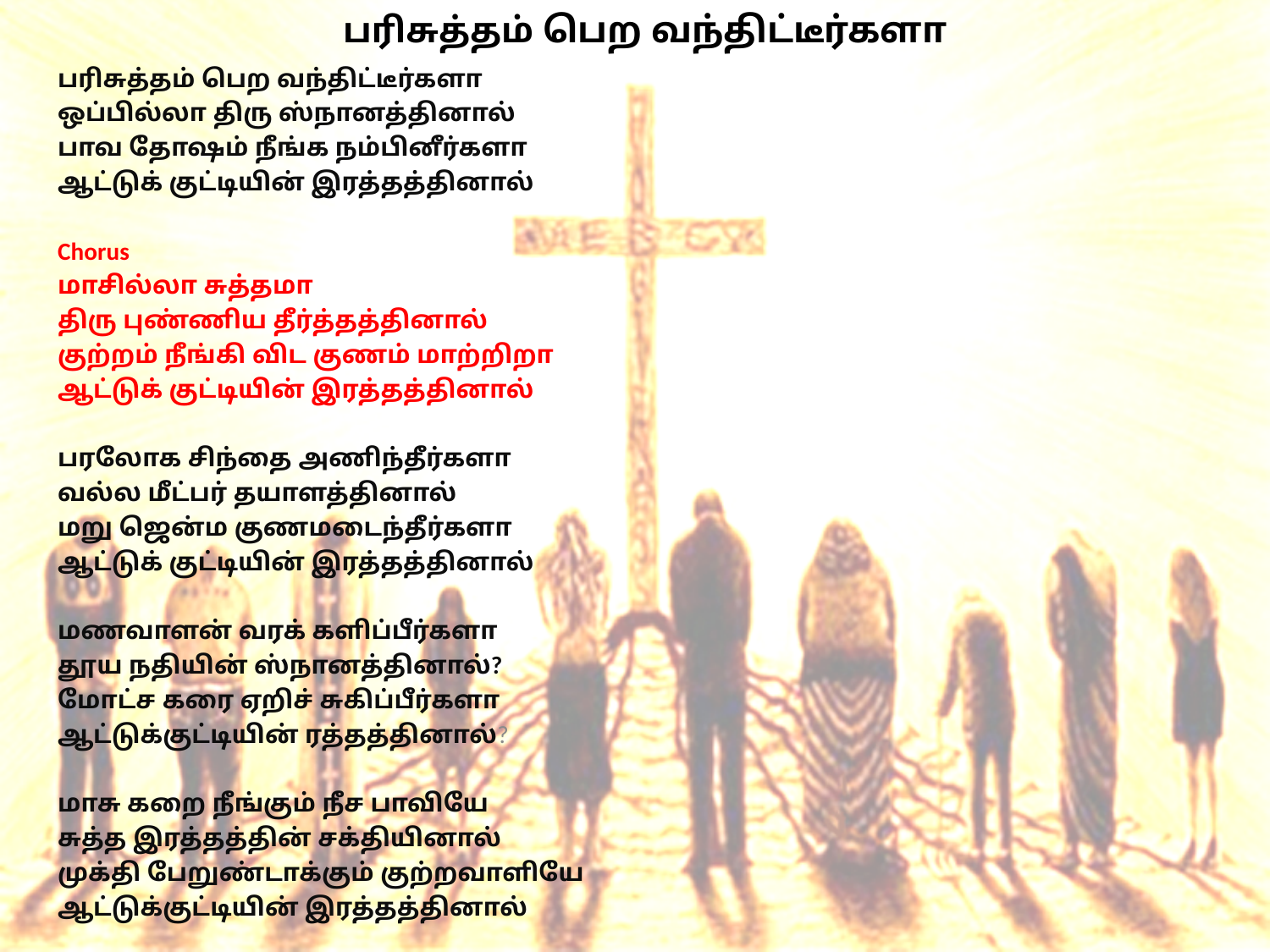

# பரிசுத்தம் பெற வந்திட்டீர்களா
பரிசுத்தம் பெற வந்திட்டீர்களா
ஒப்பில்லா திரு ஸ்நானத்தினால்
பாவ தோஷம் நீங்க நம்பினீர்களா
ஆட்டுக் குட்டியின் இரத்தத்தினால்

Chorus
மாசில்லா சுத்தமா
திரு புண்ணிய தீர்த்தத்தினால்
குற்றம் நீங்கி விட குணம் மாற்றிறா
ஆட்டுக் குட்டியின் இரத்தத்தினால்

பரலோக சிந்தை அணிந்தீர்களா
வல்ல மீட்பர் தயாளத்தினால்
மறு ஜென்ம குணமடைந்தீர்களா
ஆட்டுக் குட்டியின் இரத்தத்தினால்

மணவாளன் வரக் களிப்பீர்களா
தூய நதியின் ஸ்நானத்தினால்?
மோட்ச கரை ஏறிச் சுகிப்பீர்களா
ஆட்டுக்குட்டியின் ரத்தத்தினால்?

மாசு கறை நீங்கும் நீச பாவியே
சுத்த இரத்தத்தின் சக்தியினால்
முக்தி பேறுண்டாக்கும் குற்றவாளியே
ஆட்டுக்குட்டியின் இரத்தத்தினால்